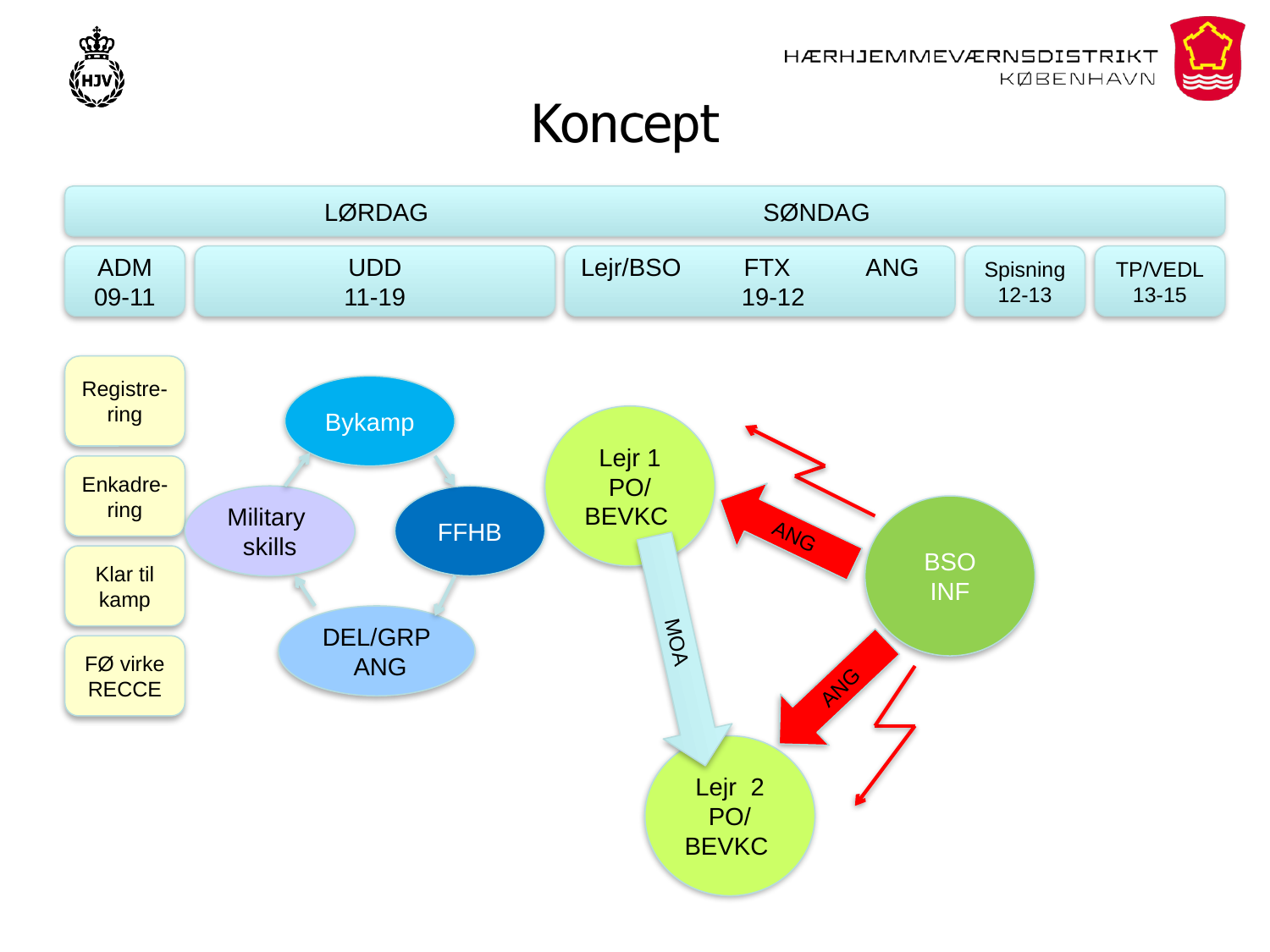

# Koncept
                                   LØRDAG                                                SØNDAG
ADM
09-11
UDD
11-19
Lejr/BSO         FTX           ANG
                       19-12
Spisning
12-13
TP/VEDL
13-15

Registre-ring
Bykamp
Lejr 1
PO/BEVKC
Enkadre-ring
Military  skills
FFHB
BSO
INF
ANG
Klar til kamp
DEL/GRP
 ANG
MOA
FØ virke
RECCE
ANG
Lejr  2
PO/BEVKC